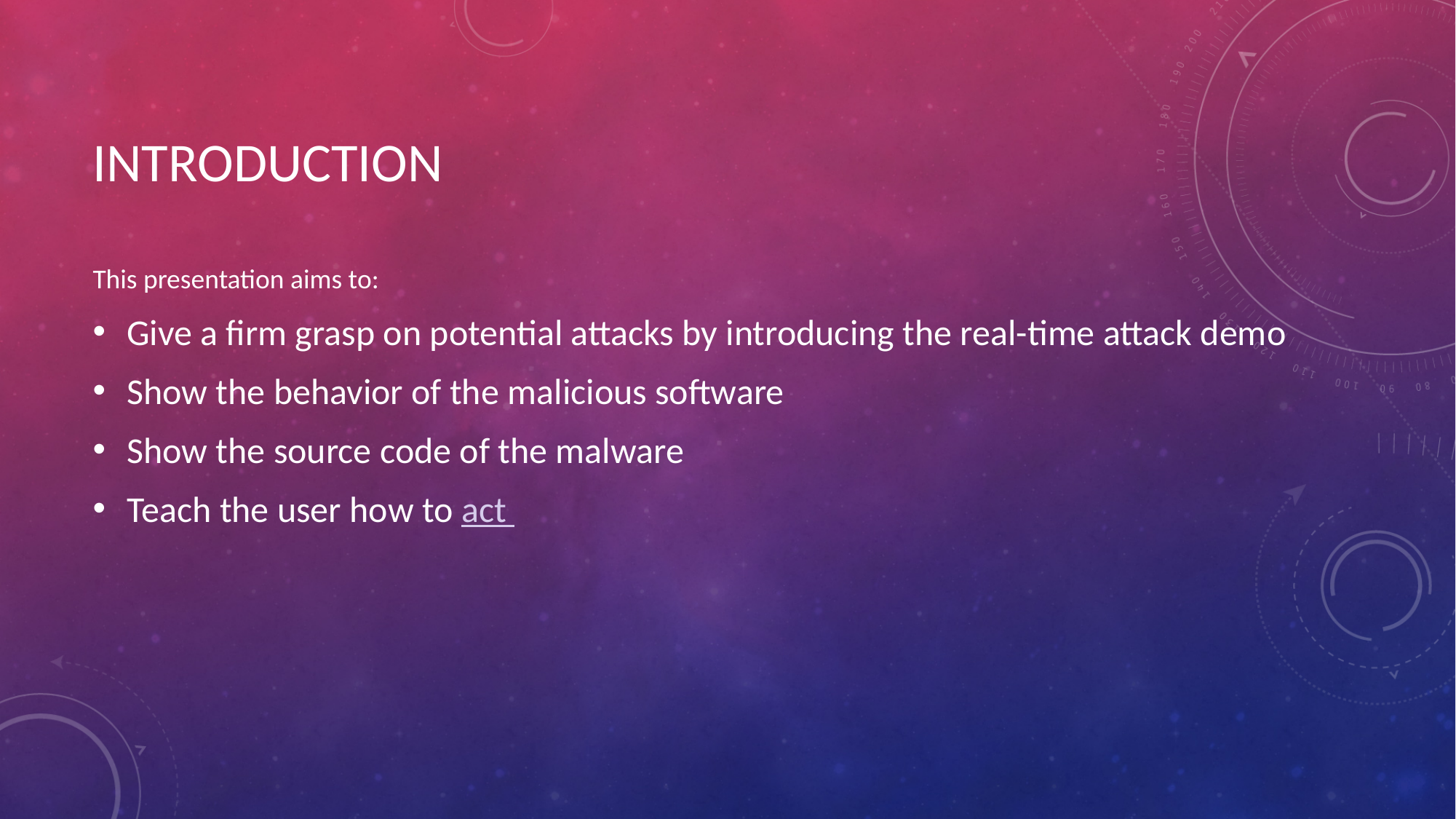

# Introduction
This presentation aims to:
Give a firm grasp on potential attacks by introducing the real-time attack demo
Show the behavior of the malicious software
Show the source code of the malware
Teach the user how to act